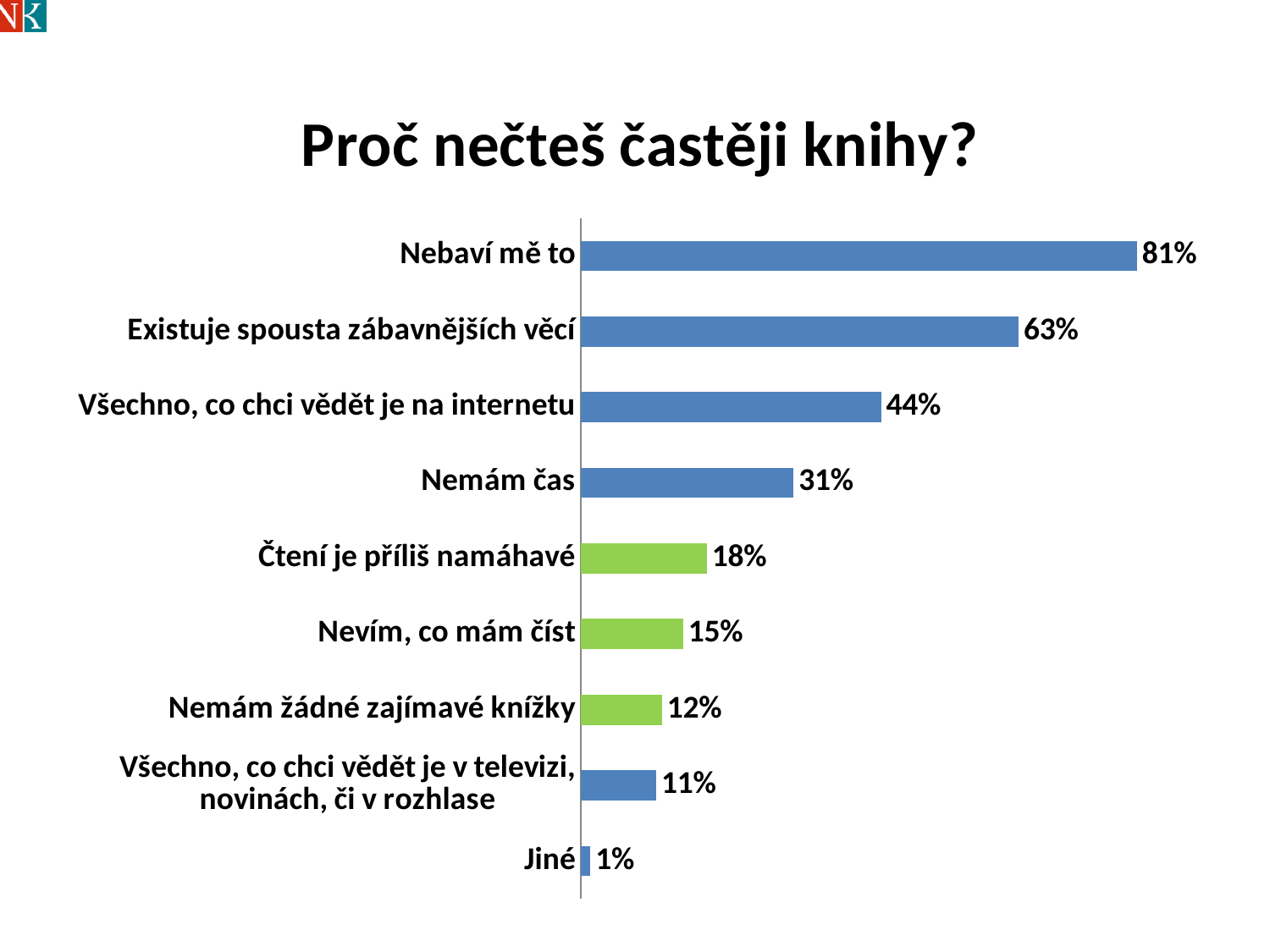

### Chart: Proč nečteš častěji knihy?

| Category |  |
|---|---|
| Nebaví mě to | 0.8066254202884676 |
| Existuje spousta zábavnějších věcí | 0.6348982789474612 |
| Všechno, co chci vědět je na internetu | 0.4354306712702215 |
| Nemám čas | 0.30862398924223994 |
| Čtení je příliš namáhavé | 0.18292200620996585 |
| Nevím, co mám číst | 0.14872078044806689 |
| Nemám žádné zajímavé knížky | 0.11790765533491164 |
| Všechno, co chci vědět je v televizi, novinách, či v rozhlase | 0.10944235908225024 |
| Jiné | 0.014073729494394895 |